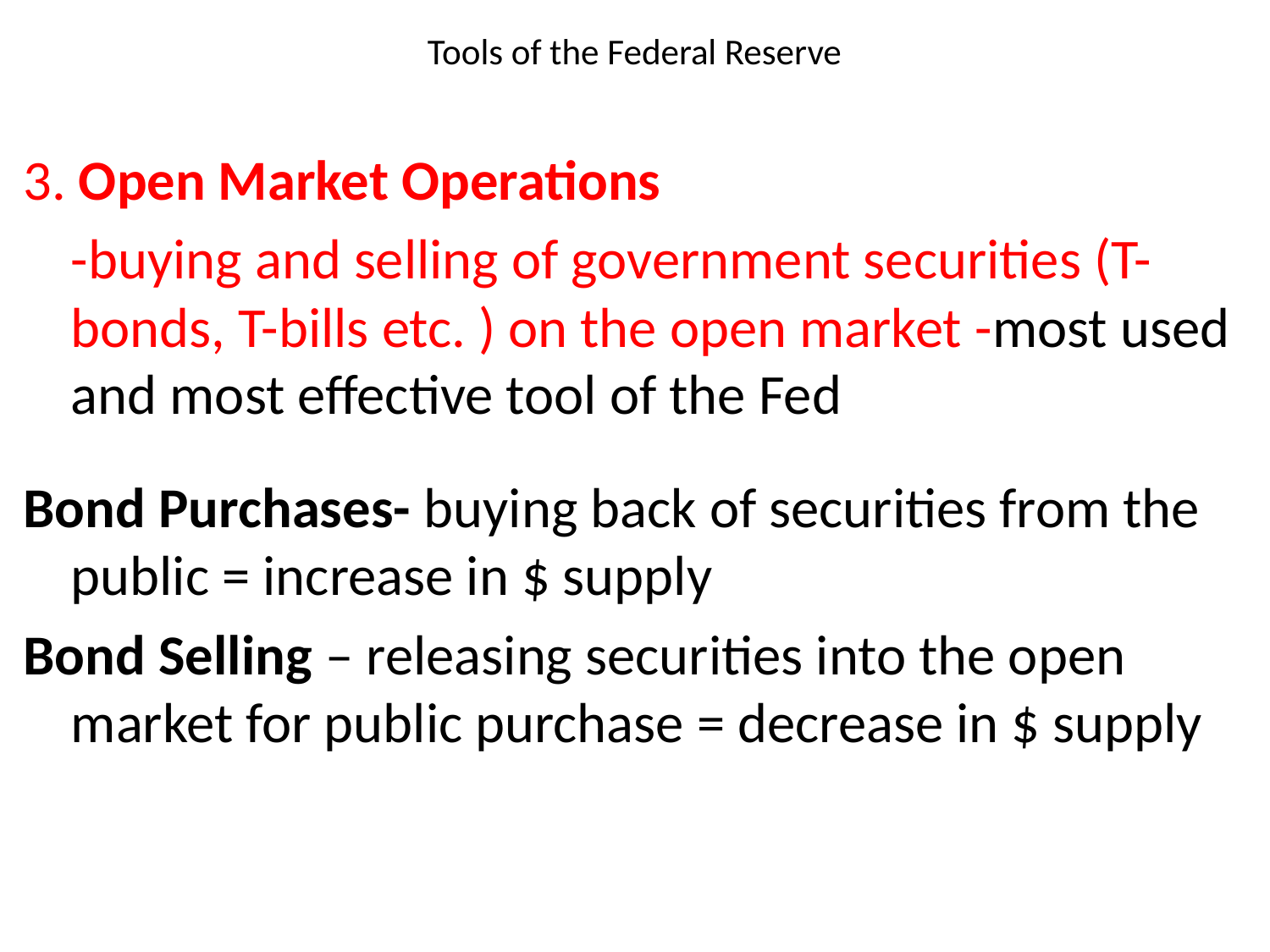

# Tools of the Federal Reserve
3. Open Market Operations
	-buying and selling of government securities (T-bonds, T-bills etc. ) on the open market -most used and most effective tool of the Fed

Bond Purchases- buying back of securities from the public = increase in $ supply
Bond Selling – releasing securities into the open market for public purchase = decrease in $ supply